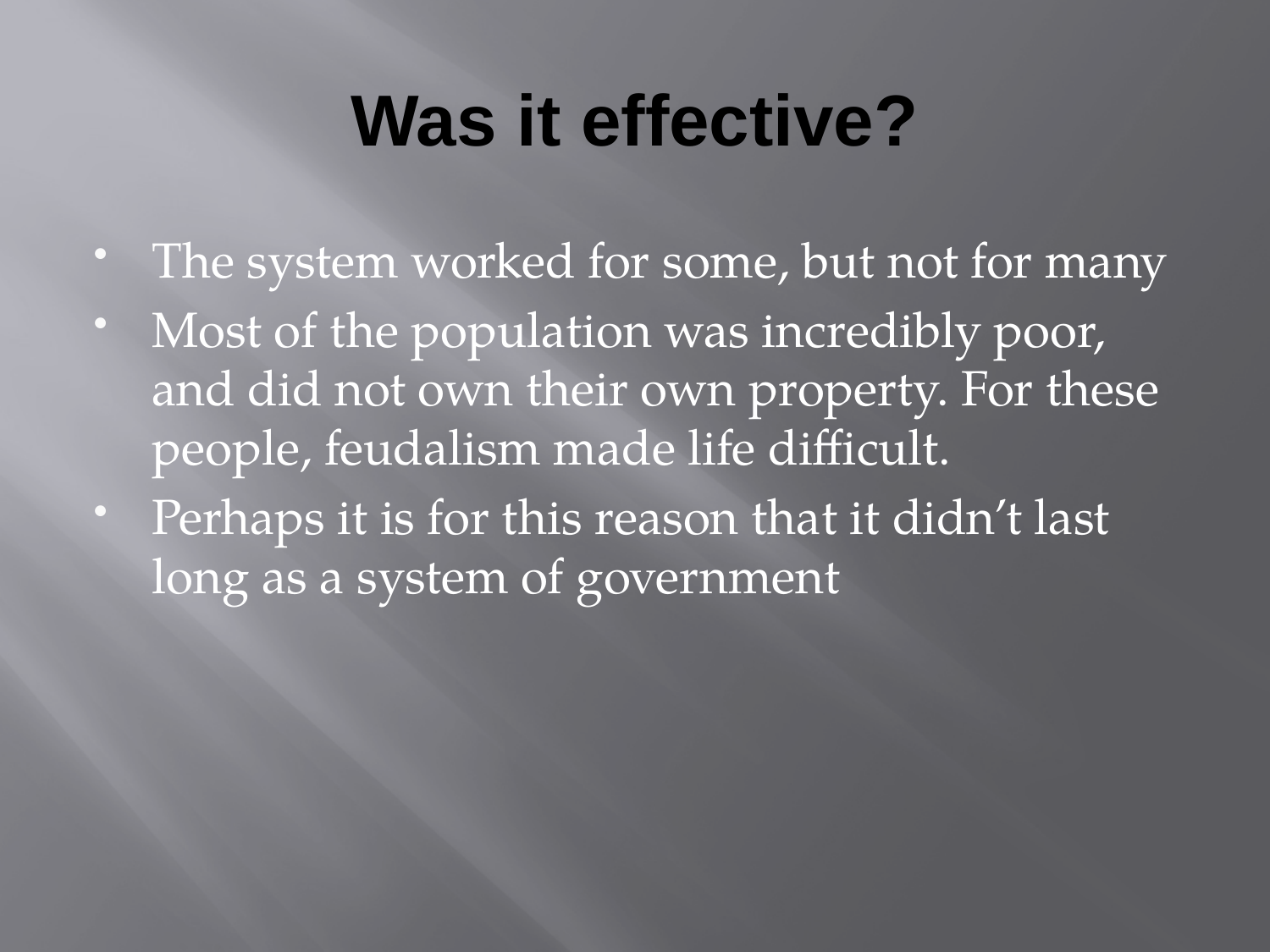

# Was it effective?
The system worked for some, but not for many
Most of the population was incredibly poor, and did not own their own property. For these people, feudalism made life difficult.
Perhaps it is for this reason that it didn’t last long as a system of government